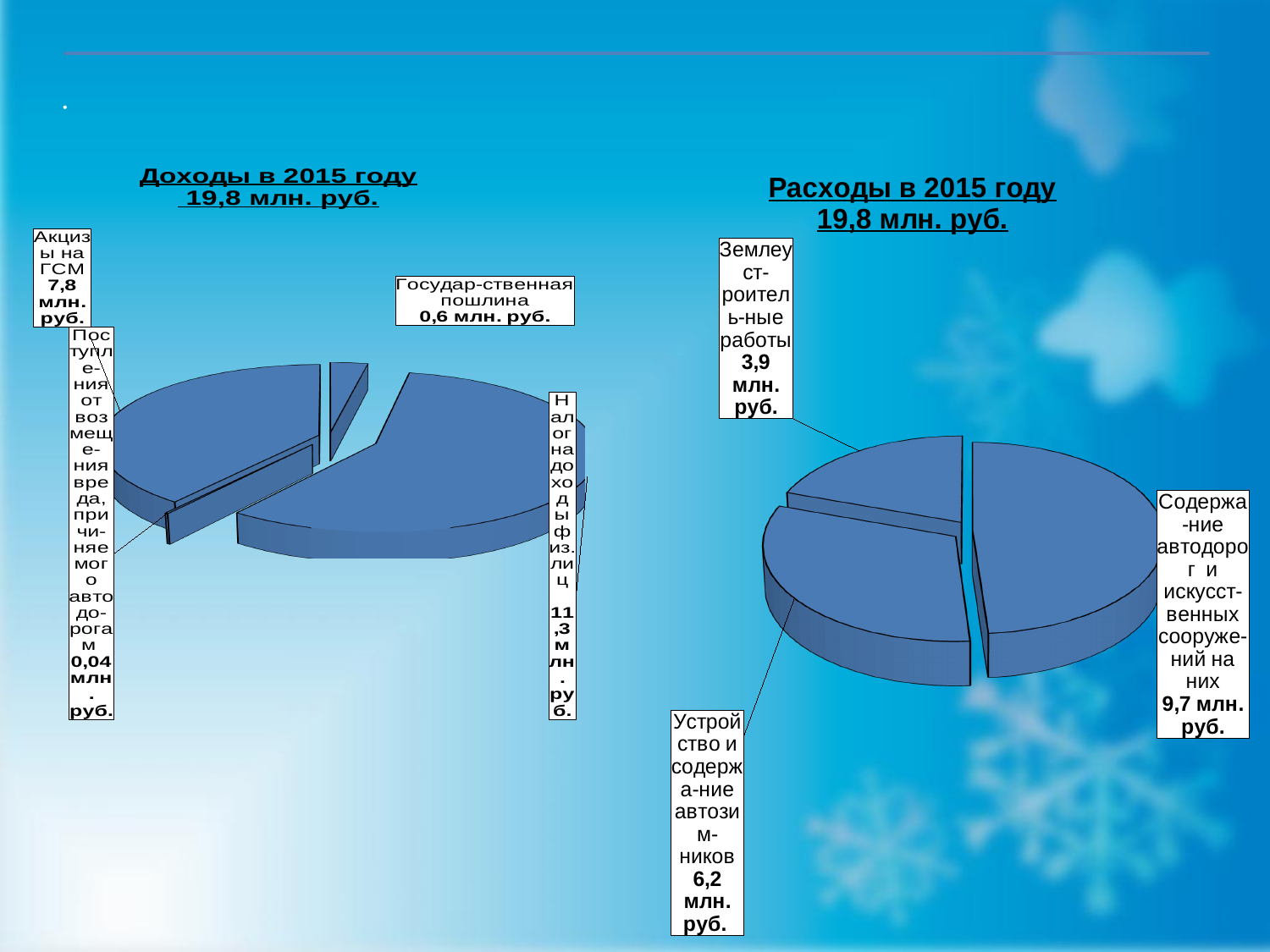

Дорожный фонд ТДНМР

[unsupported chart]

[unsupported chart]